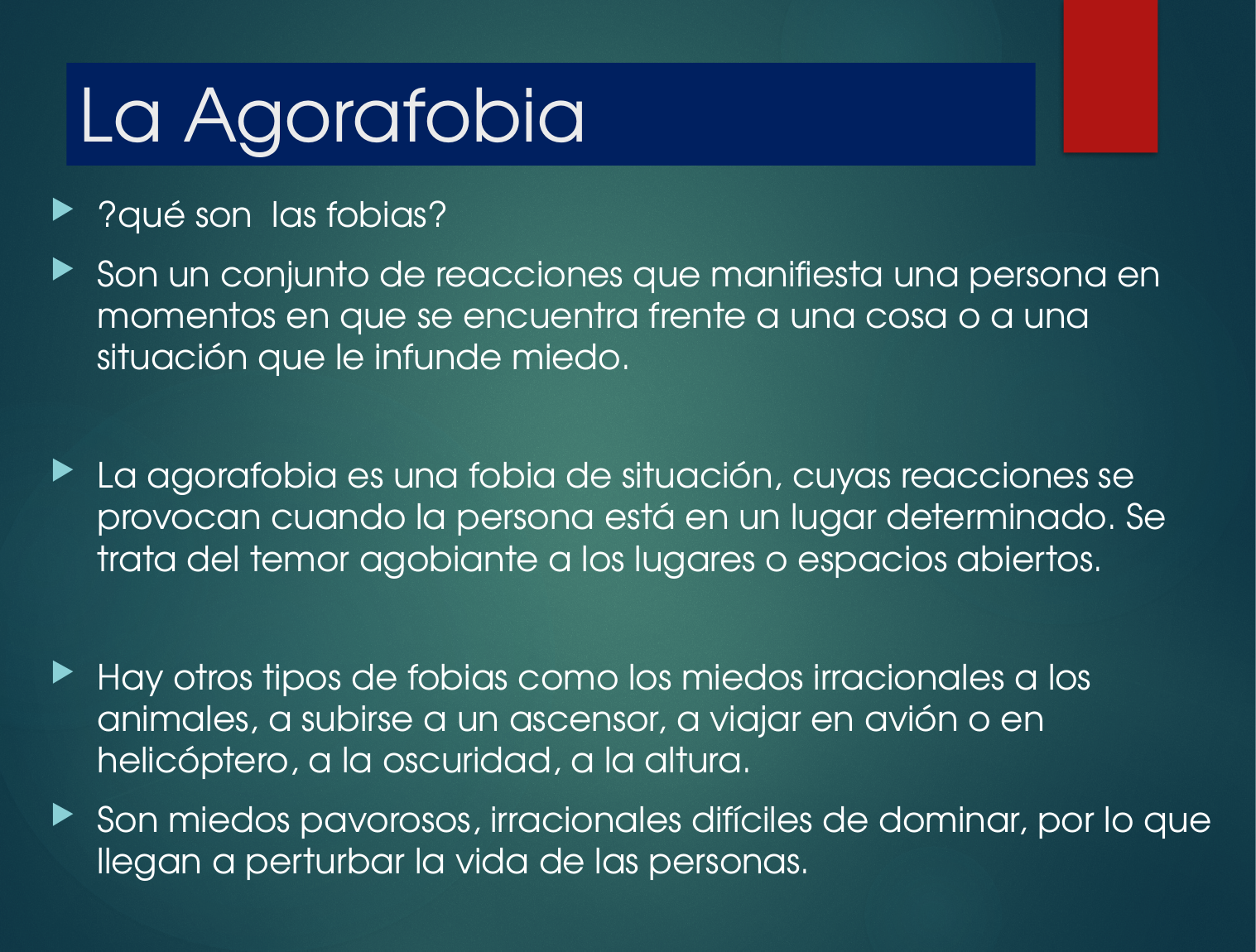

# La Agorafobia
?qué son  las fobias?
Son un conjunto de reacciones que manifiesta una persona en momentos en que se encuentra frente a una cosa o a una situación que le infunde miedo.

La agorafobia es una fobia de situación, cuyas reacciones se provocan cuando la persona está en un lugar determinado. Se trata del temor agobiante a los lugares o espacios abiertos.

Hay otros tipos de fobias como los miedos irracionales a los  animales, a subirse a un ascensor, a viajar en avión o en helicóptero, a la oscuridad, a la altura.
Son miedos pavorosos, irracionales difíciles de dominar, por lo que llegan a perturbar la vida de las personas.